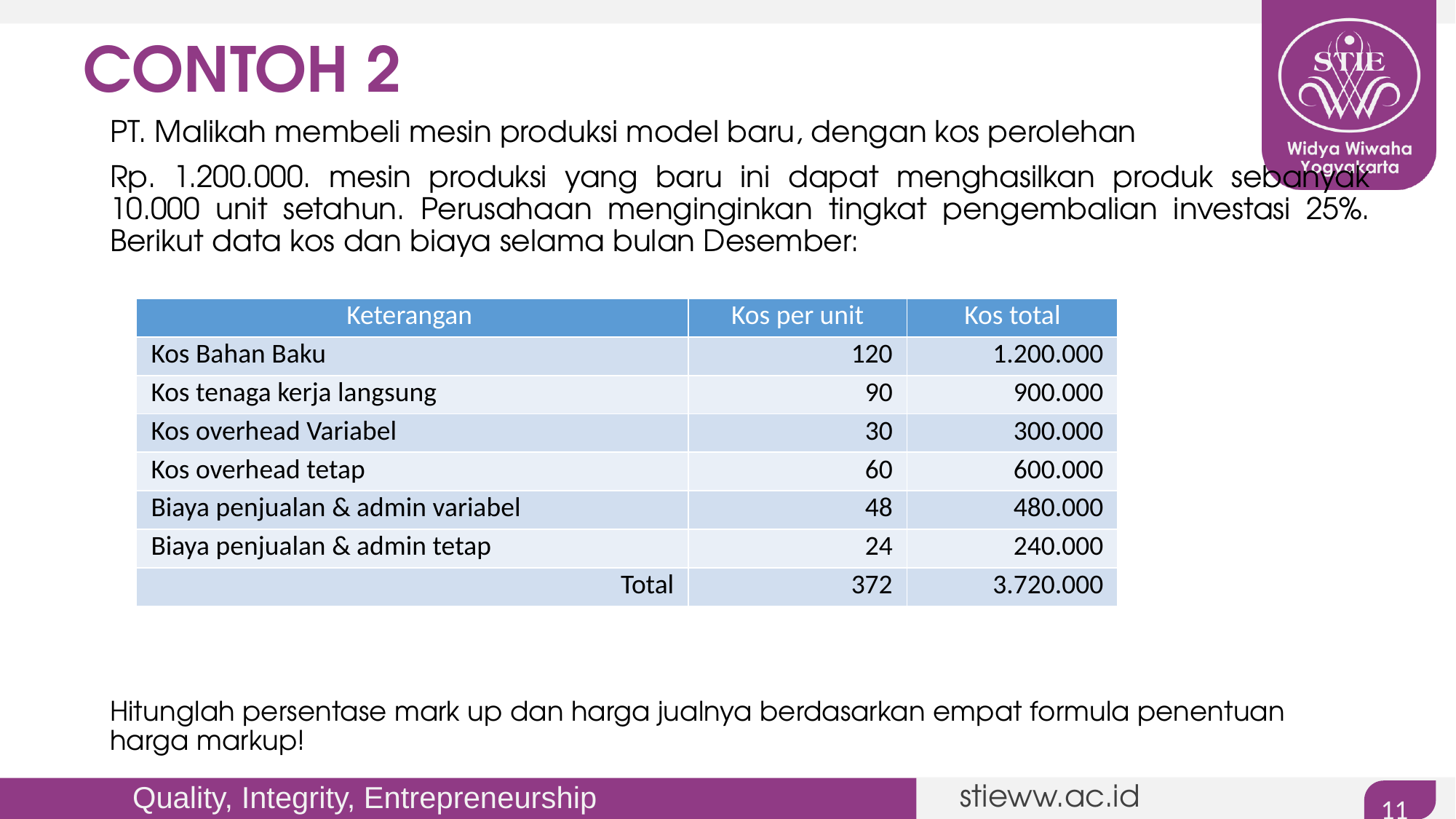

# CONTOH 2
	PT. Malikah membeli mesin produksi model baru, dengan kos perolehan
	Rp. 1.200.000. mesin produksi yang baru ini dapat menghasilkan produk sebanyak 10.000 unit setahun. Perusahaan menginginkan tingkat pengembalian investasi 25%. Berikut data kos dan biaya selama bulan Desember:

	Hitunglah persentase mark up dan harga jualnya berdasarkan empat formula penentuan harga markup!

| Keterangan | Kos per unit | Kos total |
| --- | --- | --- |
| Kos Bahan Baku | 120 | 1.200.000 |
| Kos tenaga kerja langsung | 90 | 900.000 |
| Kos overhead Variabel | 30 | 300.000 |
| Kos overhead tetap | 60 | 600.000 |
| Biaya penjualan & admin variabel | 48 | 480.000 |
| Biaya penjualan & admin tetap | 24 | 240.000 |
| Total | 372 | 3.720.000 |